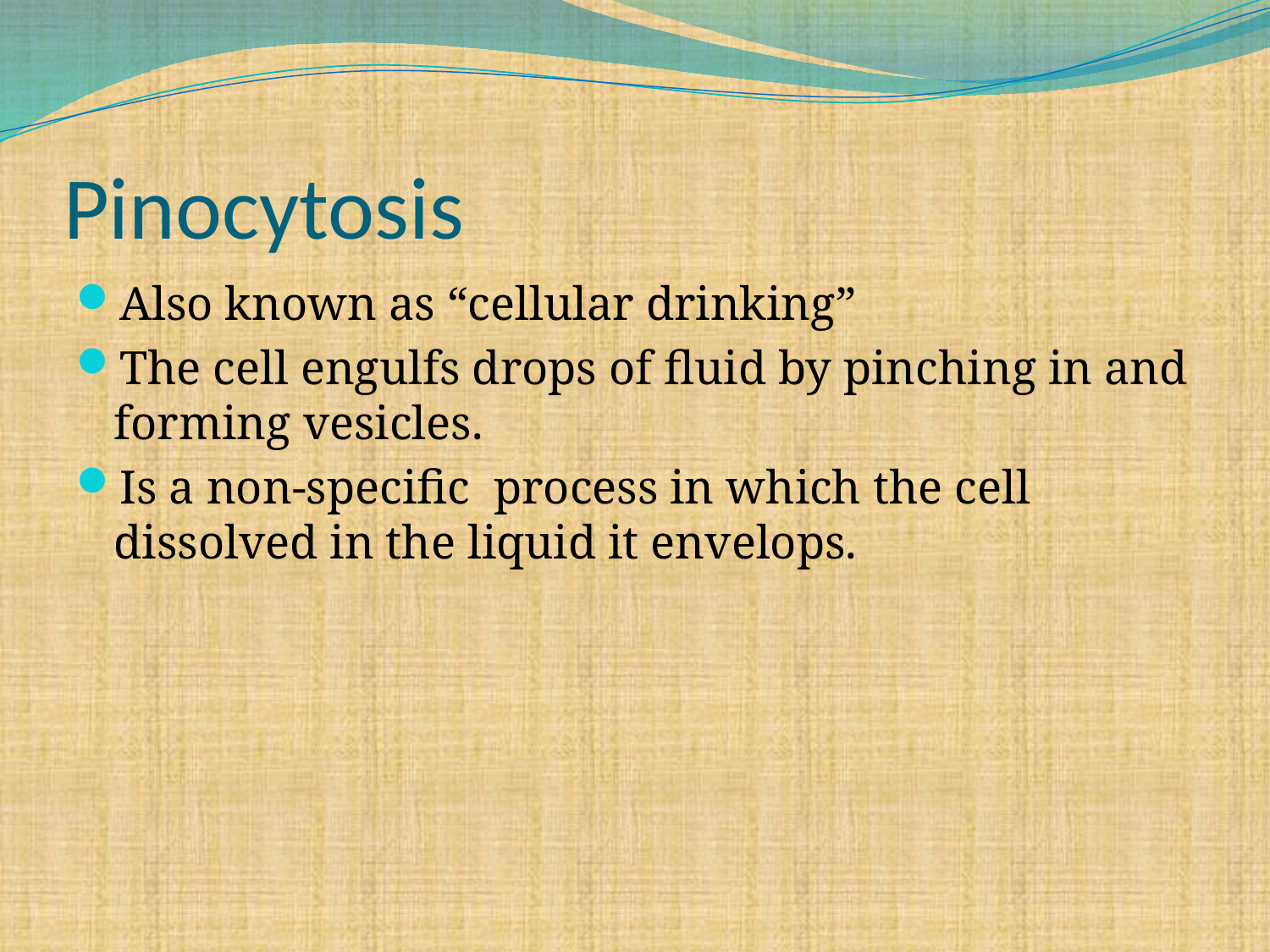

# Pinocytosis
Also known as “cellular drinking”
The cell engulfs drops of fluid by pinching in and forming vesicles.
Is a non-specific  process in which the cell dissolved in the liquid it envelops.